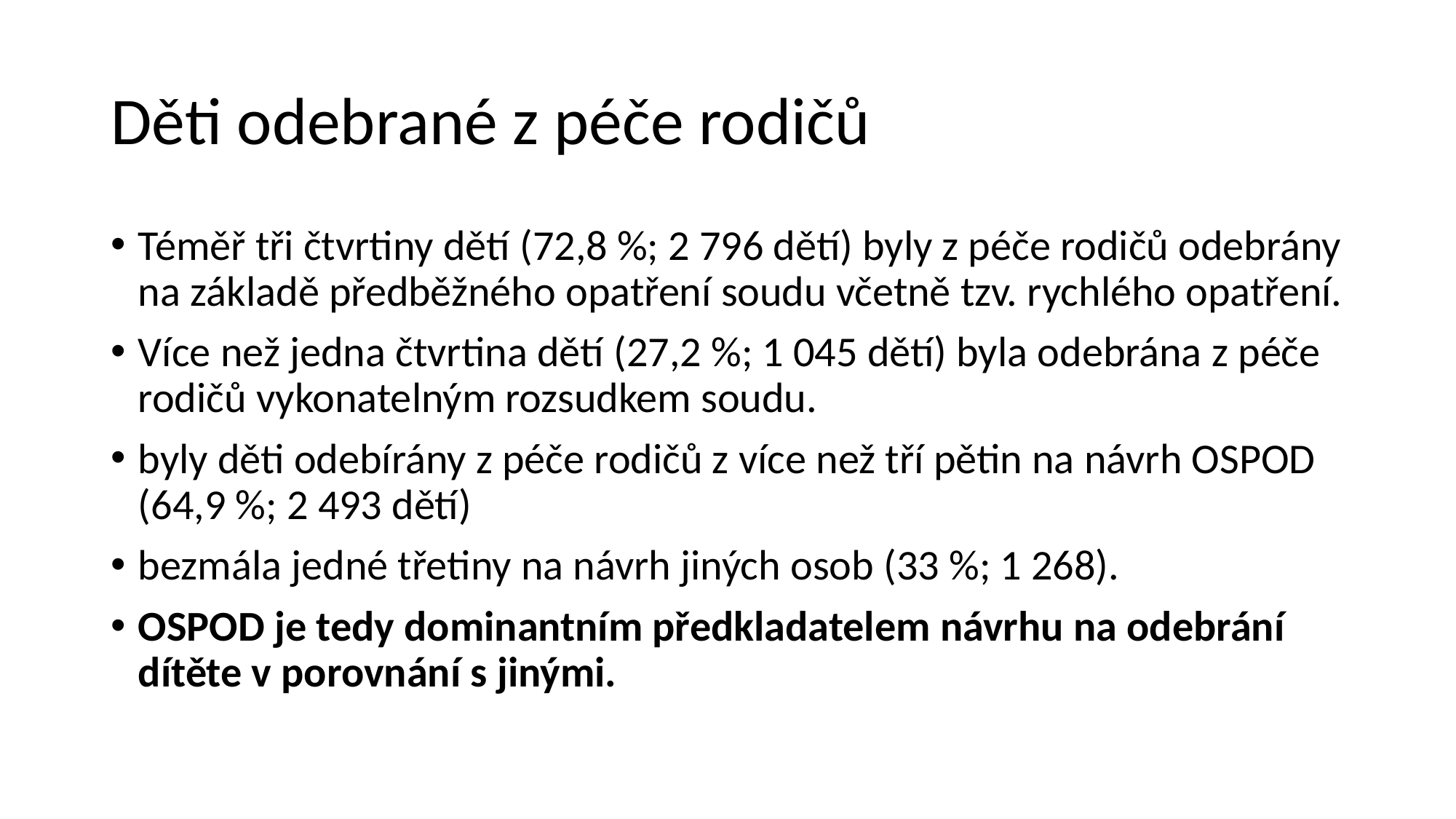

# Děti odebrané z péče rodičů
Téměř tři čtvrtiny dětí (72,8 %; 2 796 dětí) byly z péče rodičů odebrány na základě předběžného opatření soudu včetně tzv. rychlého opatření.
Více než jedna čtvrtina dětí (27,2 %; 1 045 dětí) byla odebrána z péče rodičů vykonatelným rozsudkem soudu.
byly děti odebírány z péče rodičů z více než tří pětin na návrh OSPOD (64,9 %; 2 493 dětí)
bezmála jedné třetiny na návrh jiných osob (33 %; 1 268).
OSPOD je tedy dominantním předkladatelem návrhu na odebrání dítěte v porovnání s jinými.